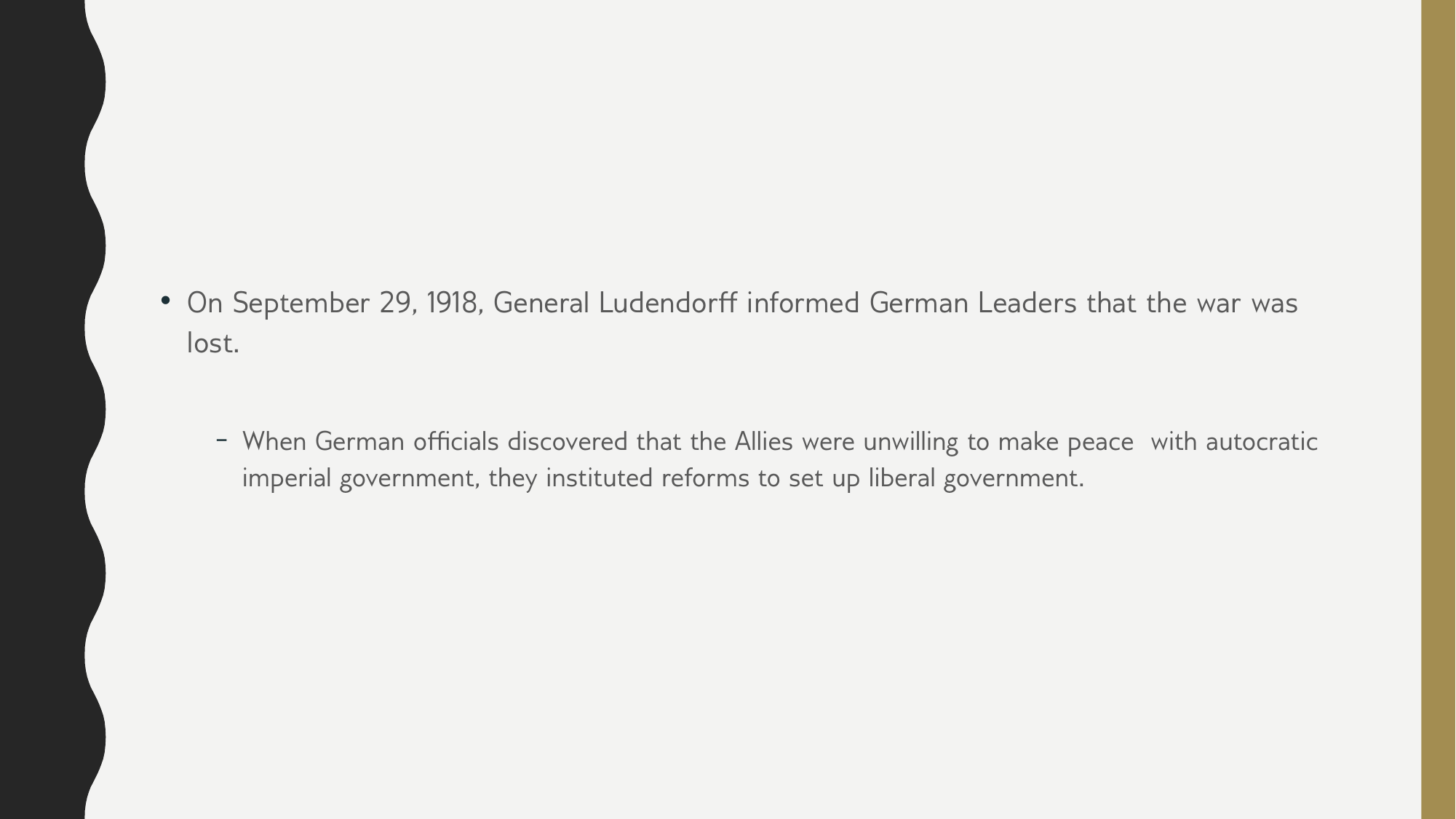

#
On September 29, 1918, General Ludendorff informed German Leaders that the war was lost.

When German officials discovered that the Allies were unwilling to make peace  with autocratic imperial government, they instituted reforms to set up liberal government.